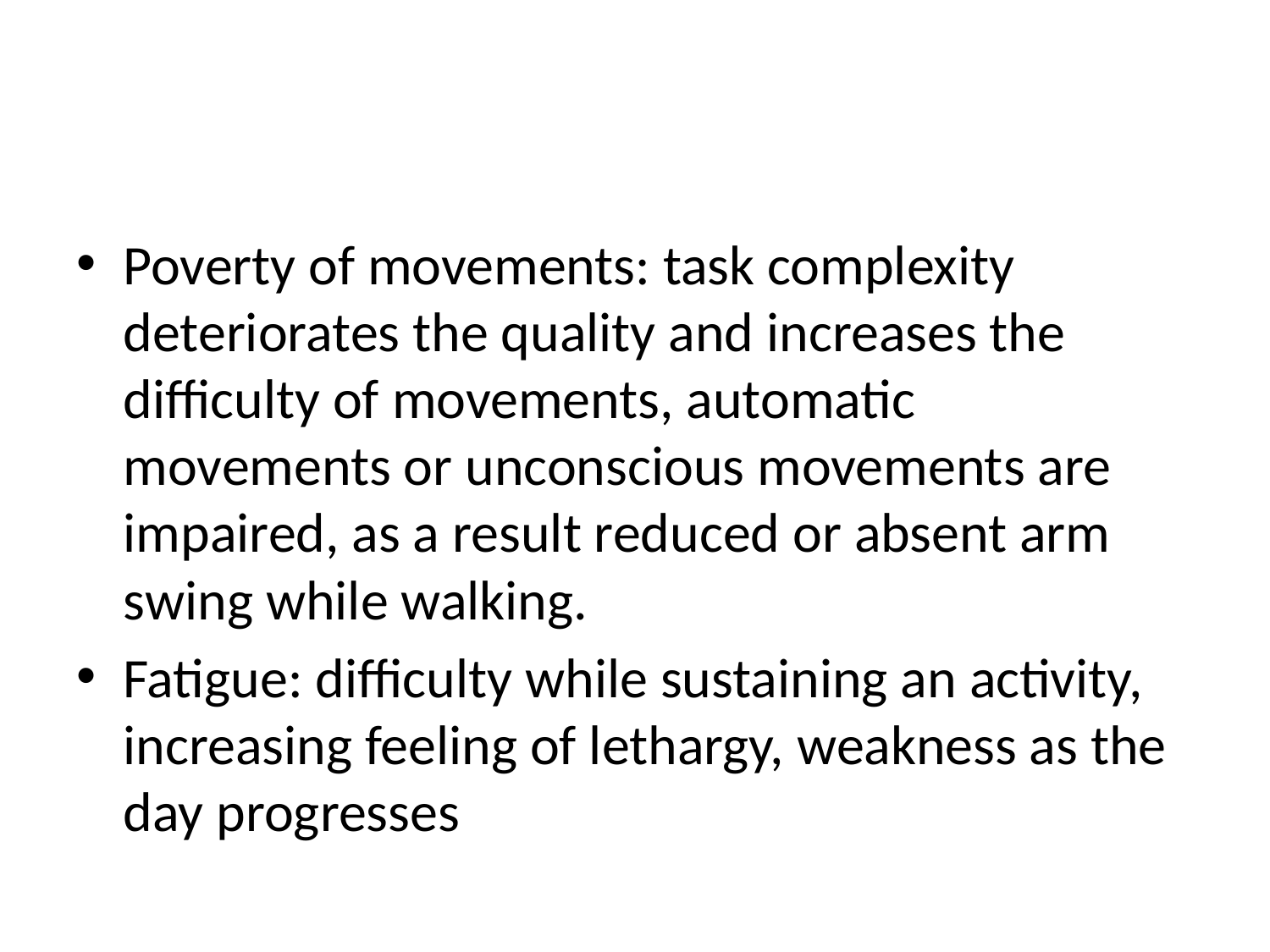

#
Poverty of movements: task complexity deteriorates the quality and increases the difficulty of movements, automatic movements or unconscious movements are impaired, as a result reduced or absent arm swing while walking.
Fatigue: difficulty while sustaining an activity, increasing feeling of lethargy, weakness as the day progresses